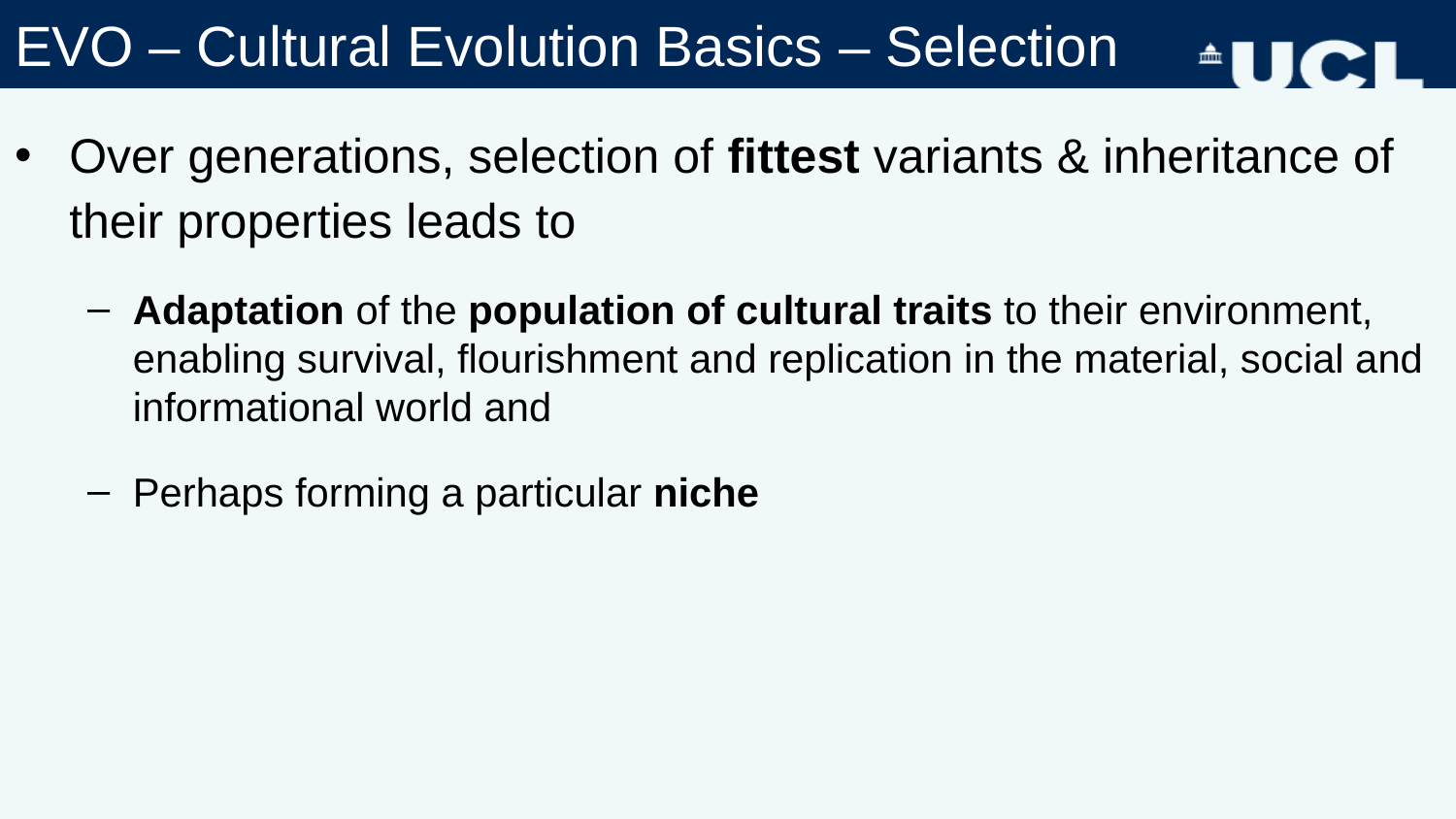

# EVO – Cultural Evolution Basics – Selection
Over generations, selection of fittest variants & inheritance of their properties leads to
Adaptation of the population of cultural traits to their environment, enabling survival, flourishment and replication in the material, social and informational world and
Perhaps forming a particular niche